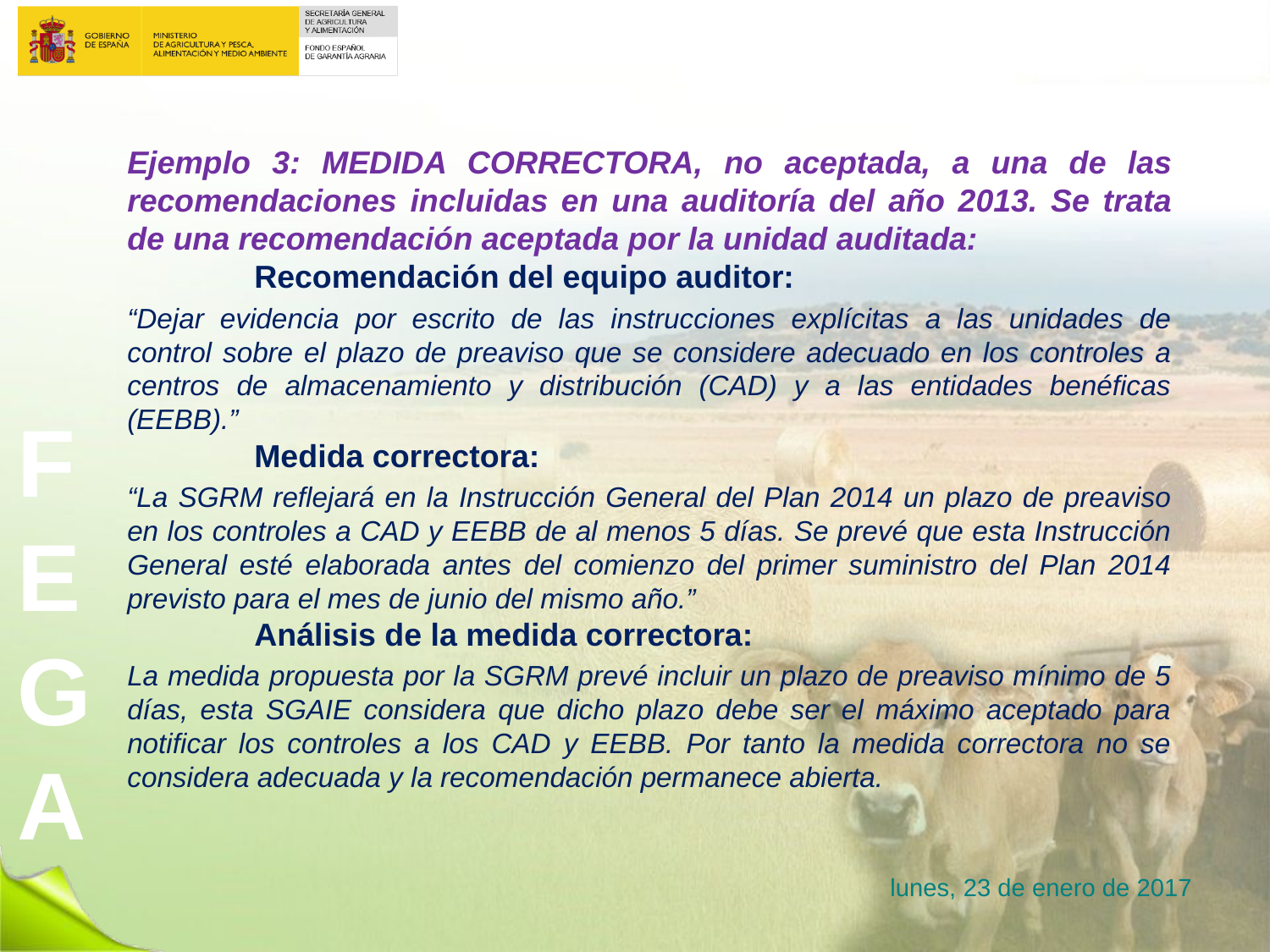

Ejemplo 3: MEDIDA CORRECTORA, no aceptada, a una de las recomendaciones incluidas en una auditoría del año 2013. Se trata de una recomendación aceptada por la unidad auditada:
	Recomendación del equipo auditor:
“Dejar evidencia por escrito de las instrucciones explícitas a las unidades de control sobre el plazo de preaviso que se considere adecuado en los controles a centros de almacenamiento y distribución (CAD) y a las entidades benéficas (EEBB).”
	Medida correctora:
“La SGRM reflejará en la Instrucción General del Plan 2014 un plazo de preaviso en los controles a CAD y EEBB de al menos 5 días. Se prevé que esta Instrucción General esté elaborada antes del comienzo del primer suministro del Plan 2014 previsto para el mes de junio del mismo año.”
	Análisis de la medida correctora:
La medida propuesta por la SGRM prevé incluir un plazo de preaviso mínimo de 5 días, esta SGAIE considera que dicho plazo debe ser el máximo aceptado para notificar los controles a los CAD y EEBB. Por tanto la medida correctora no se considera adecuada y la recomendación permanece abierta.
lunes, 23 de enero de 2017